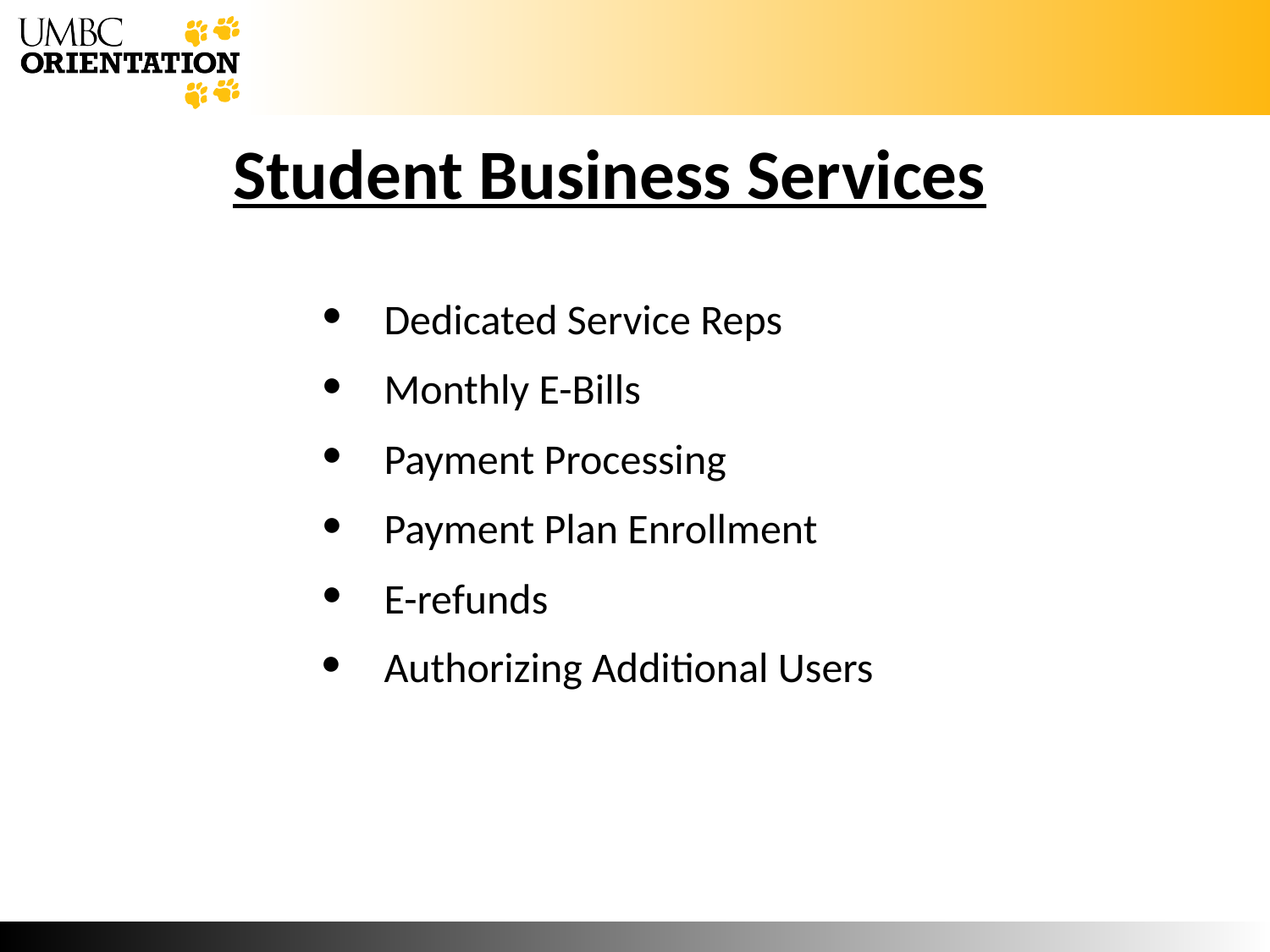

Student Business Services
Dedicated Service Reps
Monthly E-Bills
Payment Processing
Payment Plan Enrollment
E-refunds
Authorizing Additional Users